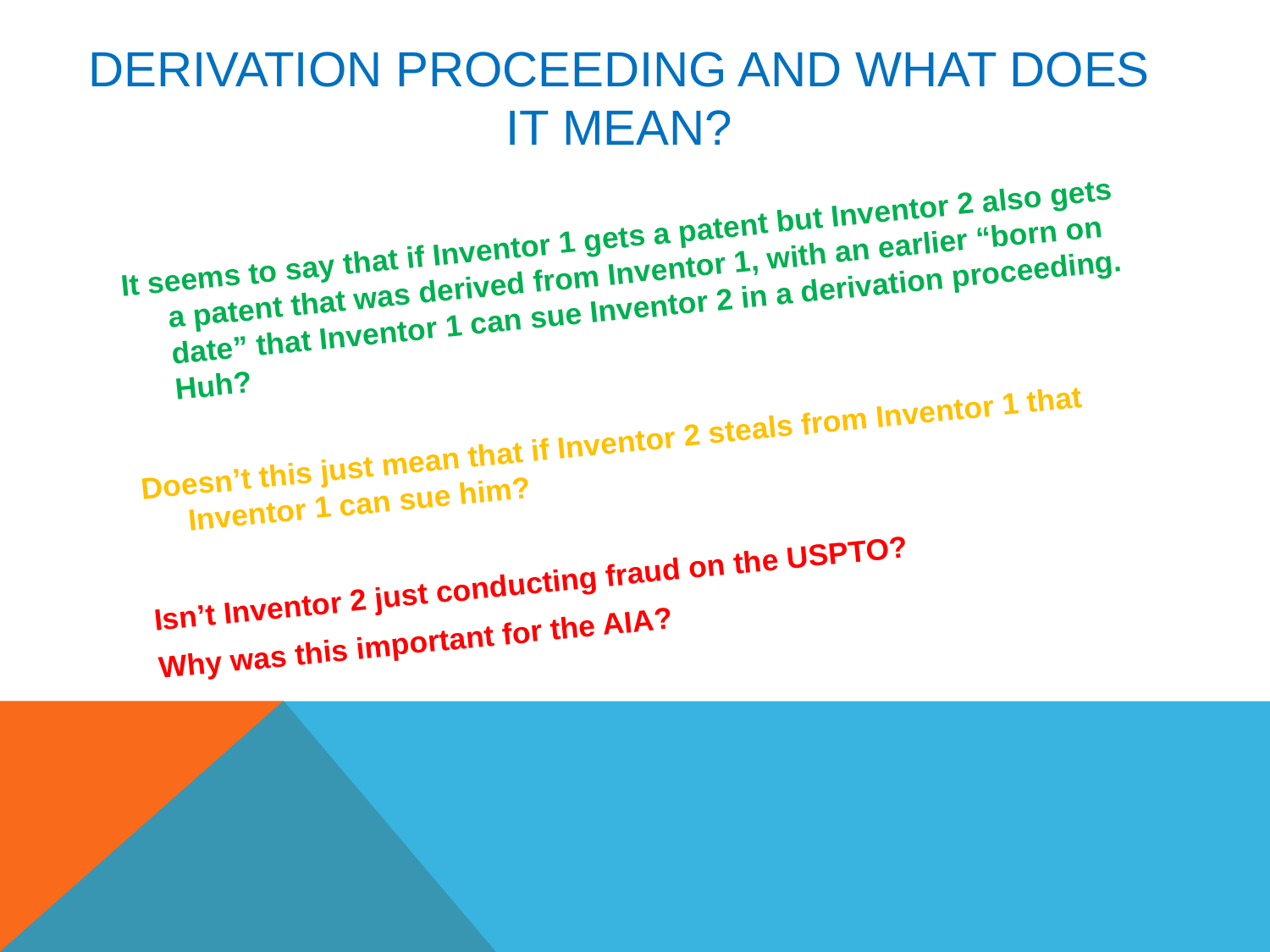

# Derivation Proceeding and What does it mean?
It seems to say that if Inventor 1 gets a patent but Inventor 2 also gets a patent that was derived from Inventor 1, with an earlier “born on date” that Inventor 1 can sue Inventor 2 in a derivation proceeding.  Huh?

Doesn’t this just mean that if Inventor 2 steals from Inventor 1 that Inventor 1 can sue him?

Isn’t Inventor 2 just conducting fraud on the USPTO?
Why was this important for the AIA?